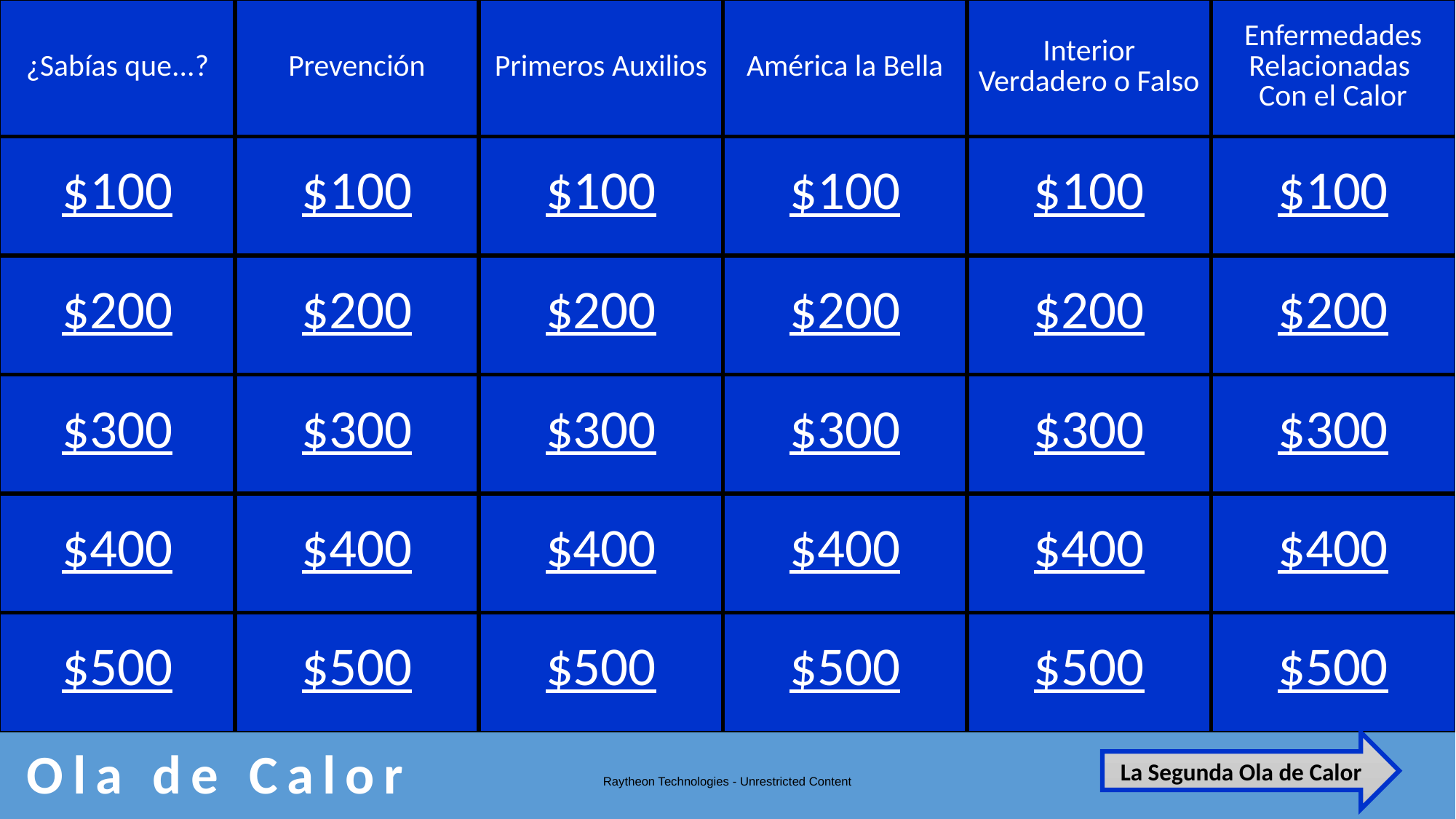

| ¿Sabías que...? | Prevención | Primeros Auxilios | América la Bella | Interior Verdadero o Falso | Enfermedades Relacionadas Con el Calor |
| --- | --- | --- | --- | --- | --- |
| $100 | $100 | $100 | $100 | $100 | $100 |
| $200 | $200 | $200 | $200 | $200 | $200 |
| $300 | $300 | $300 | $300 | $300 | $300 |
| $400 | $400 | $400 | $400 | $400 | $400 |
| $500 | $500 | $500 | $500 | $500 | $500 |
La Segunda Ola de Calor
Ola de Calor
Raytheon Technologies - Unrestricted Content